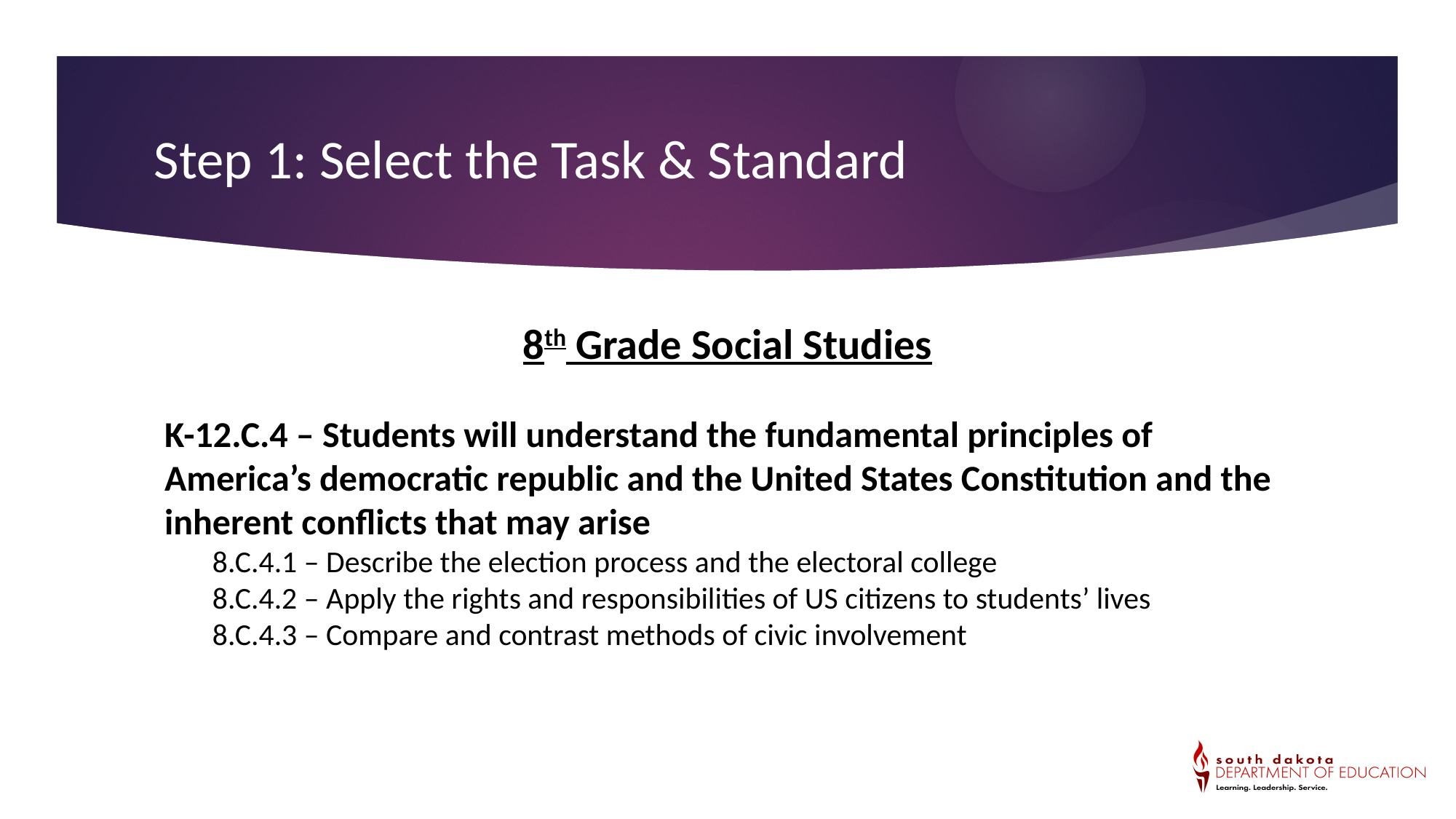

Step 1: Select the Task & Standard
8th Grade Social Studies

K-12.C.4 – Students will understand the fundamental principles of America’s democratic republic and the United States Constitution and the inherent conflicts that may arise
8.C.4.1 – Describe the election process and the electoral college
8.C.4.2 – Apply the rights and responsibilities of US citizens to students’ lives
8.C.4.3 – Compare and contrast methods of civic involvement